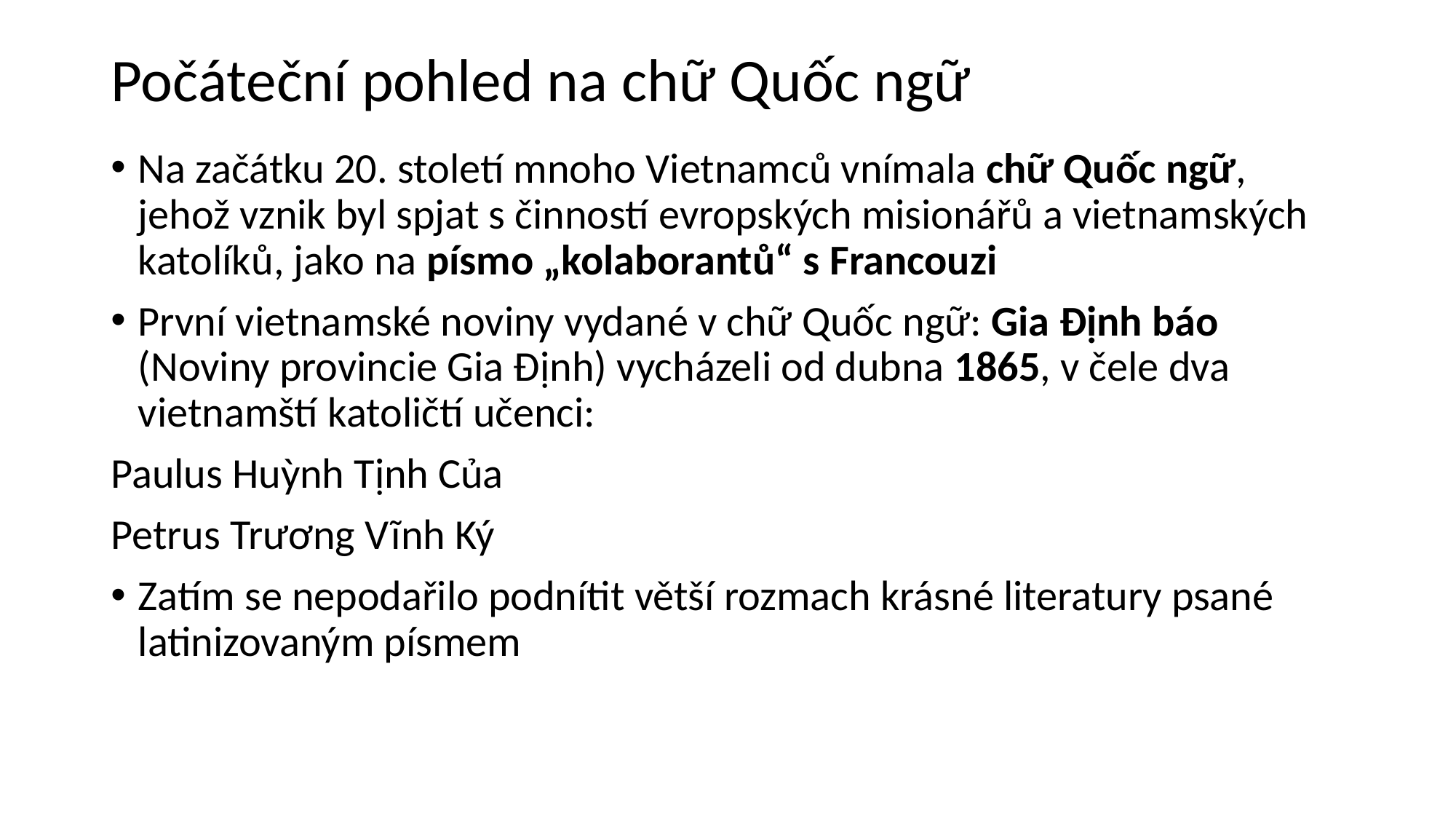

# Počáteční pohled na chữ Quốc ngữ
Na začátku 20. století mnoho Vietnamců vnímala chữ Quốc ngữ, jehož vznik byl spjat s činností evropských misionářů a vietnamských katolíků, jako na písmo „kolaborantů“ s Francouzi
První vietnamské noviny vydané v chữ Quốc ngữ: Gia Định báo (Noviny provincie Gia Định) vycházeli od dubna 1865, v čele dva vietnamští katoličtí učenci:
Paulus Huỳnh Tịnh Của
Petrus Trương Vĩnh Ký
Zatím se nepodařilo podnítit větší rozmach krásné literatury psané latinizovaným písmem